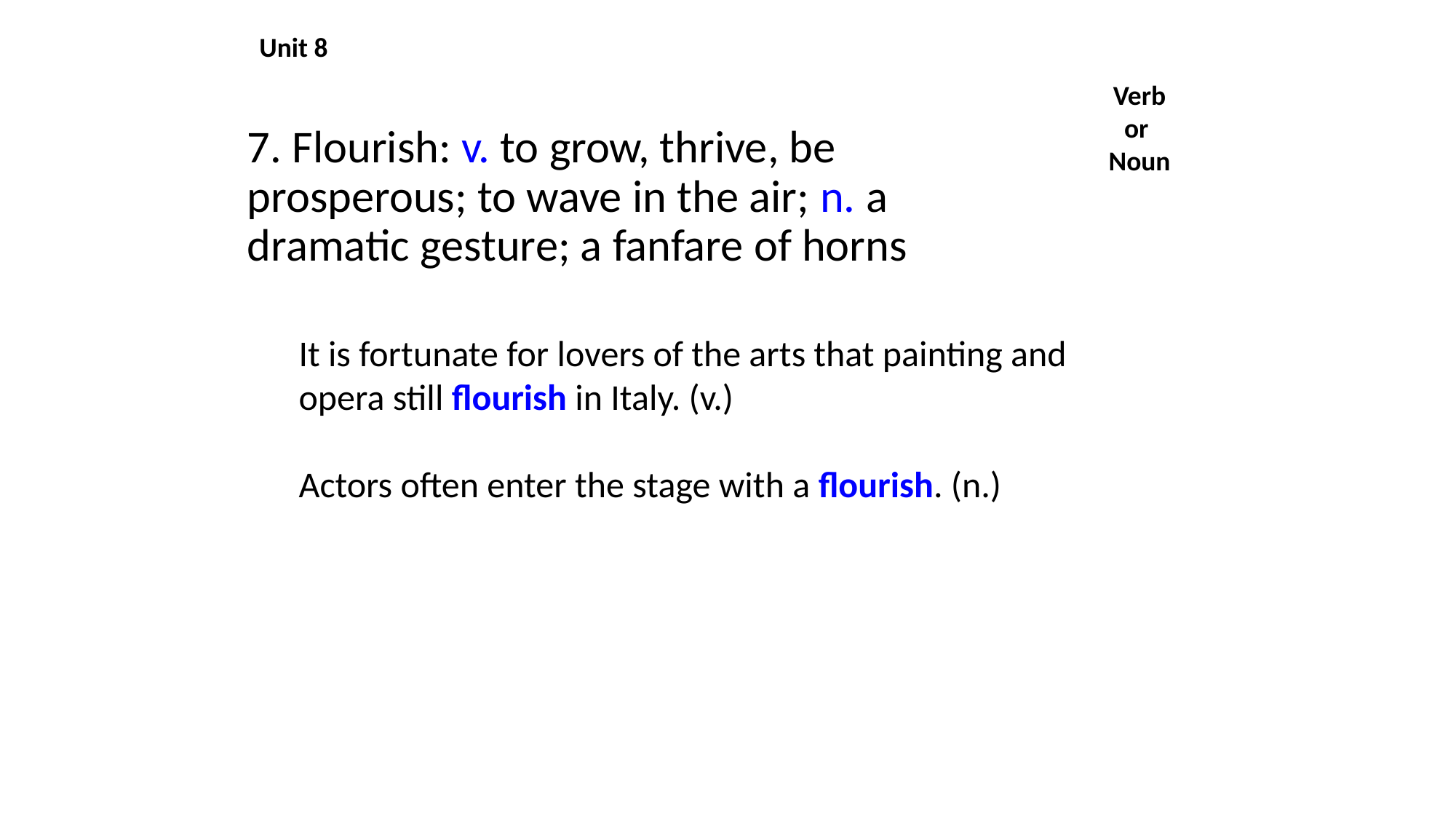

Unit 8
Verb
or
Noun
# 7. Flourish: v. to grow, thrive, be prosperous; to wave in the air; n. a dramatic gesture; a fanfare of horns
It is fortunate for lovers of the arts that painting and opera still flourish in Italy. (v.)

Actors often enter the stage with a flourish. (n.)